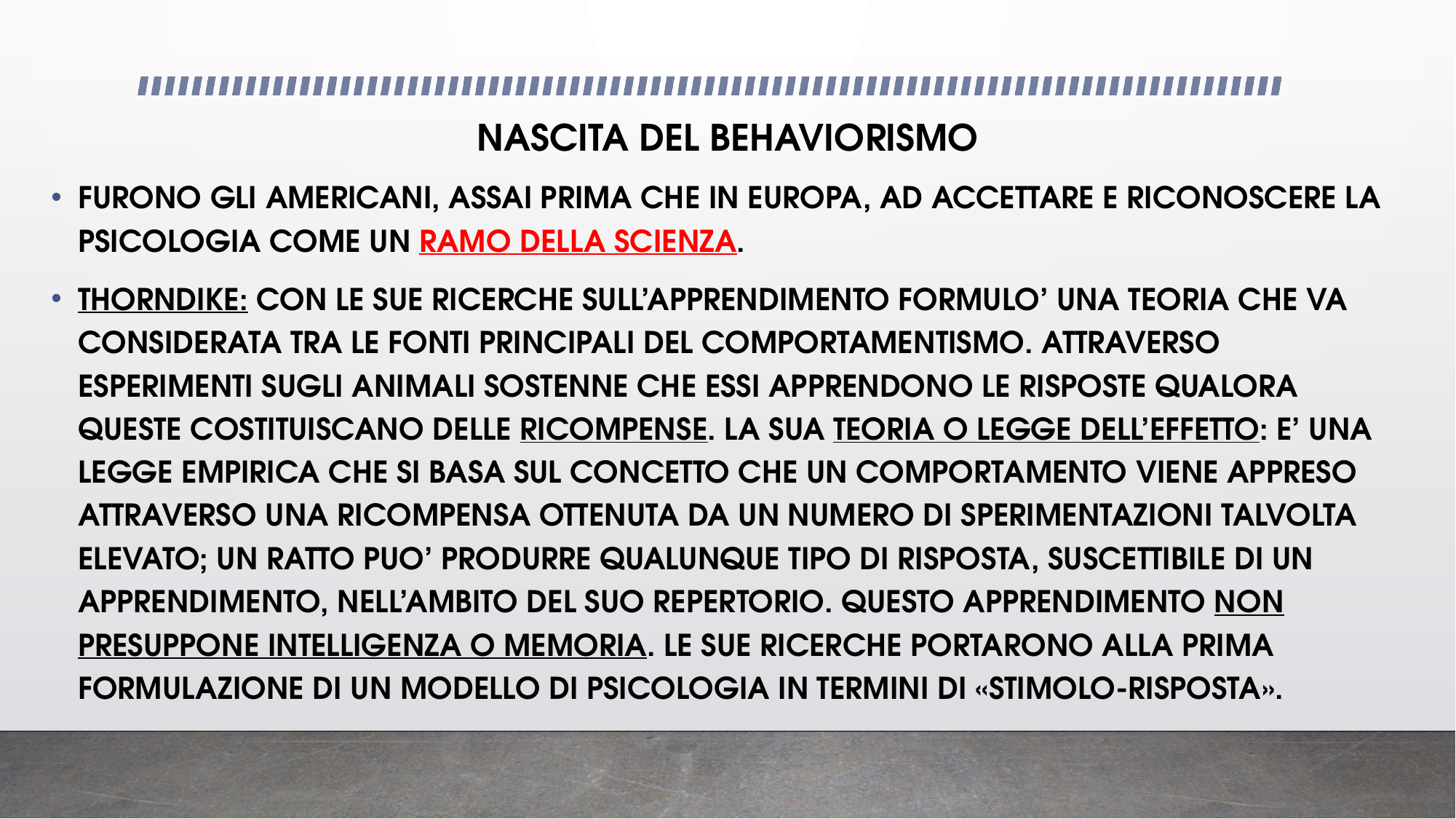

# NASCITA DEL BEHAVIORISMO
FURONO GLI AMERICANI, ASSAI PRIMA CHE IN EUROPA, AD ACCETTARE E RICONOSCERE LA PSICOLOGIA COME UN RAMO DELLA SCIENZA.
THORNDIKE: CON LE SUE RICERCHE SULL’APPRENDIMENTO FORMULO’ UNA TEORIA CHE VA CONSIDERATA TRA LE FONTI PRINCIPALI DEL COMPORTAMENTISMO. ATTRAVERSO ESPERIMENTI SUGLI ANIMALI SOSTENNE CHE ESSI APPRENDONO LE RISPOSTE QUALORA QUESTE COSTITUISCANO DELLE RICOMPENSE. LA SUA TEORIA O LEGGE DELL’EFFETTO: E’ UNA LEGGE EMPIRICA CHE SI BASA SUL CONCETTO CHE UN COMPORTAMENTO VIENE APPRESO ATTRAVERSO UNA RICOMPENSA OTTENUTA DA UN NUMERO DI SPERIMENTAZIONI TALVOLTA ELEVATO; UN RATTO PUO’ PRODURRE QUALUNQUE TIPO DI RISPOSTA, SUSCETTIBILE DI UN APPRENDIMENTO, NELL’AMBITO DEL SUO REPERTORIO. QUESTO APPRENDIMENTO NON PRESUPPONE INTELLIGENZA O MEMORIA. LE SUE RICERCHE PORTARONO ALLA PRIMA FORMULAZIONE DI UN MODELLO DI PSICOLOGIA IN TERMINI DI «STIMOLO-RISPOSTA».